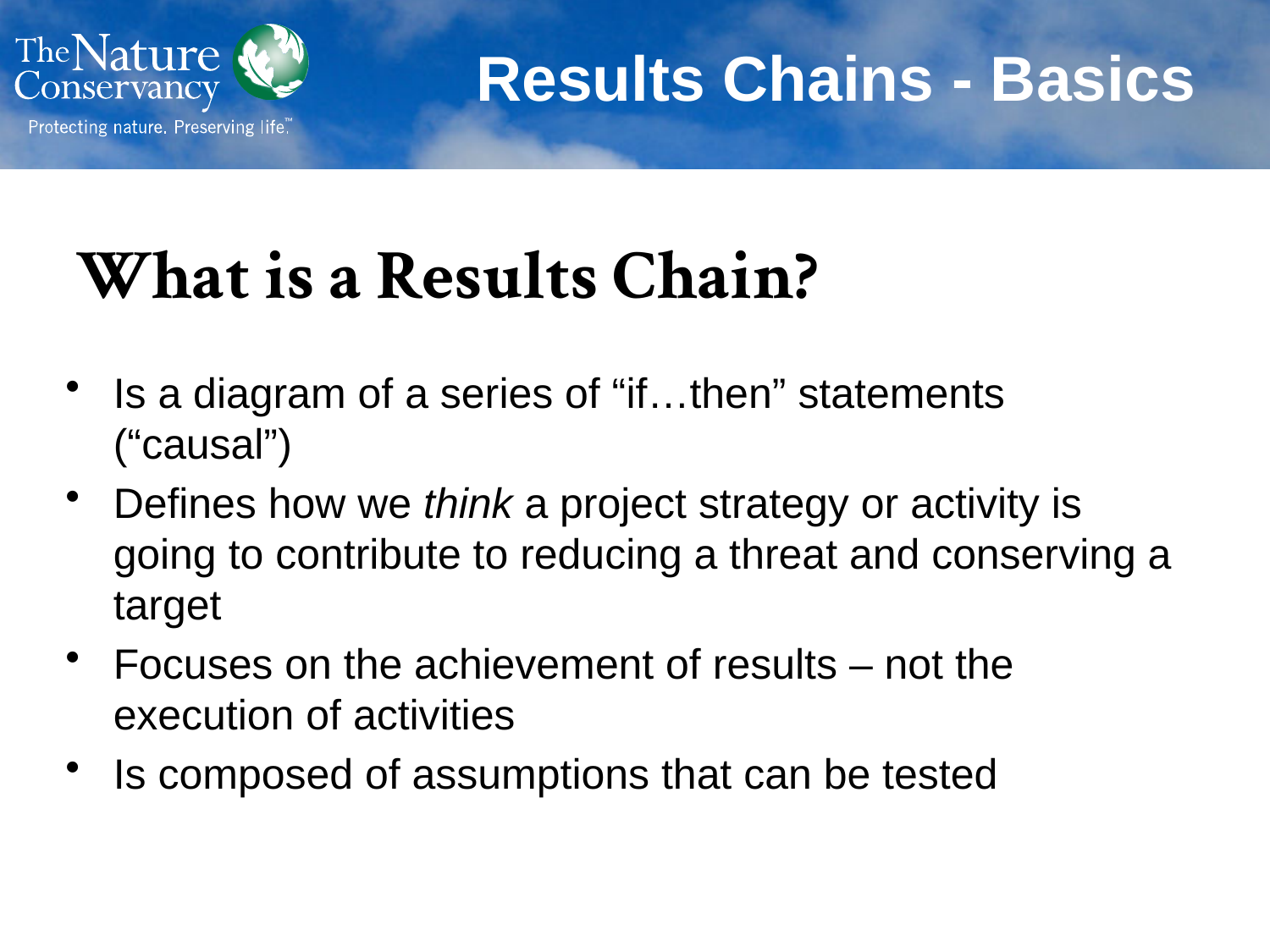

Results Chains - Basics
# What is a Results Chain?
Is a diagram of a series of “if…then” statements (“causal”)
Defines how we think a project strategy or activity is going to contribute to reducing a threat and conserving a target
Focuses on the achievement of results – not the execution of activities
Is composed of assumptions that can be tested